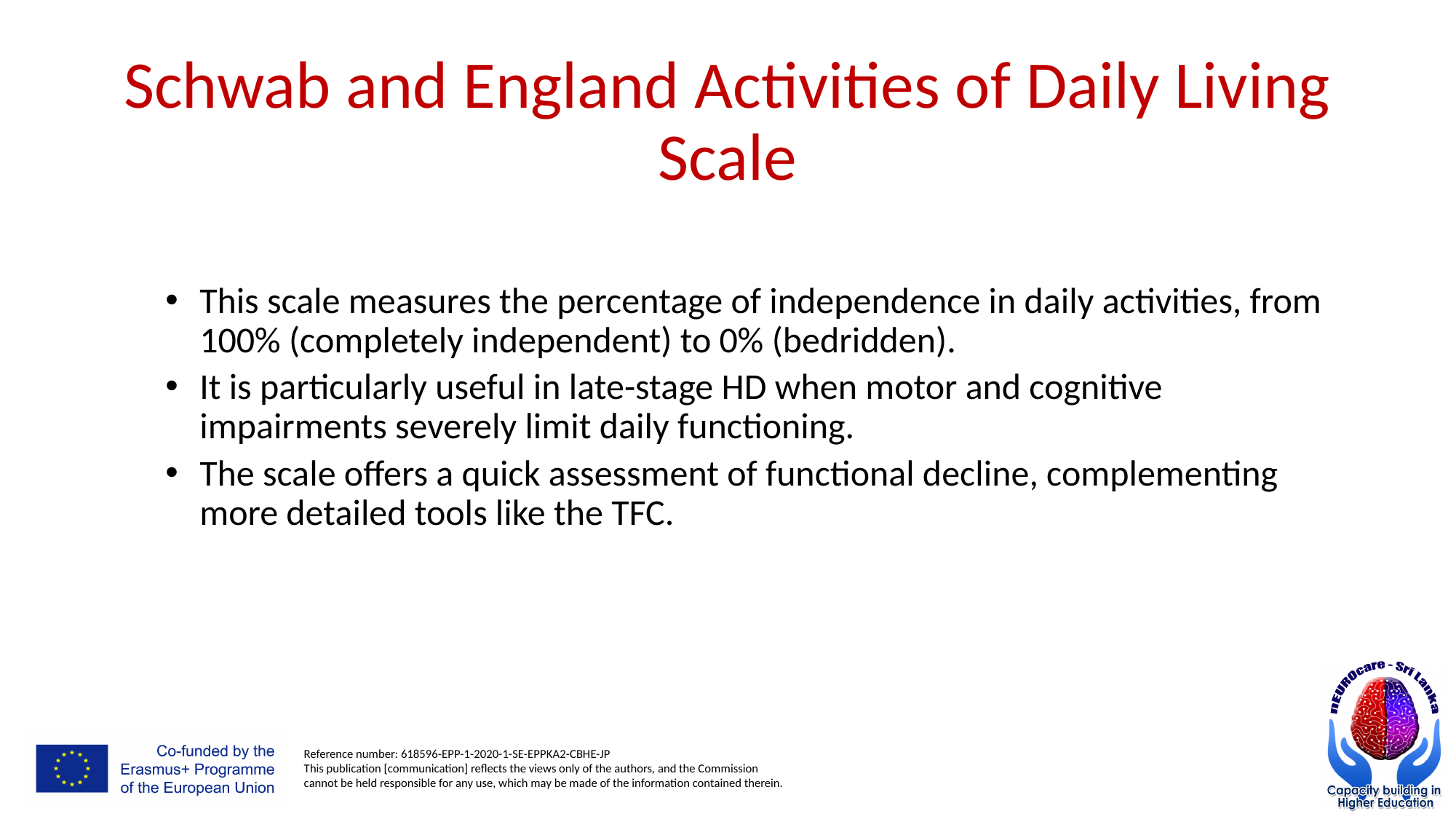

# Schwab and England Activities of Daily Living Scale

This scale measures the percentage of independence in daily activities, from 100% (completely independent) to 0% (bedridden).
It is particularly useful in late-stage HD when motor and cognitive impairments severely limit daily functioning.
The scale offers a quick assessment of functional decline, complementing more detailed tools like the TFC.